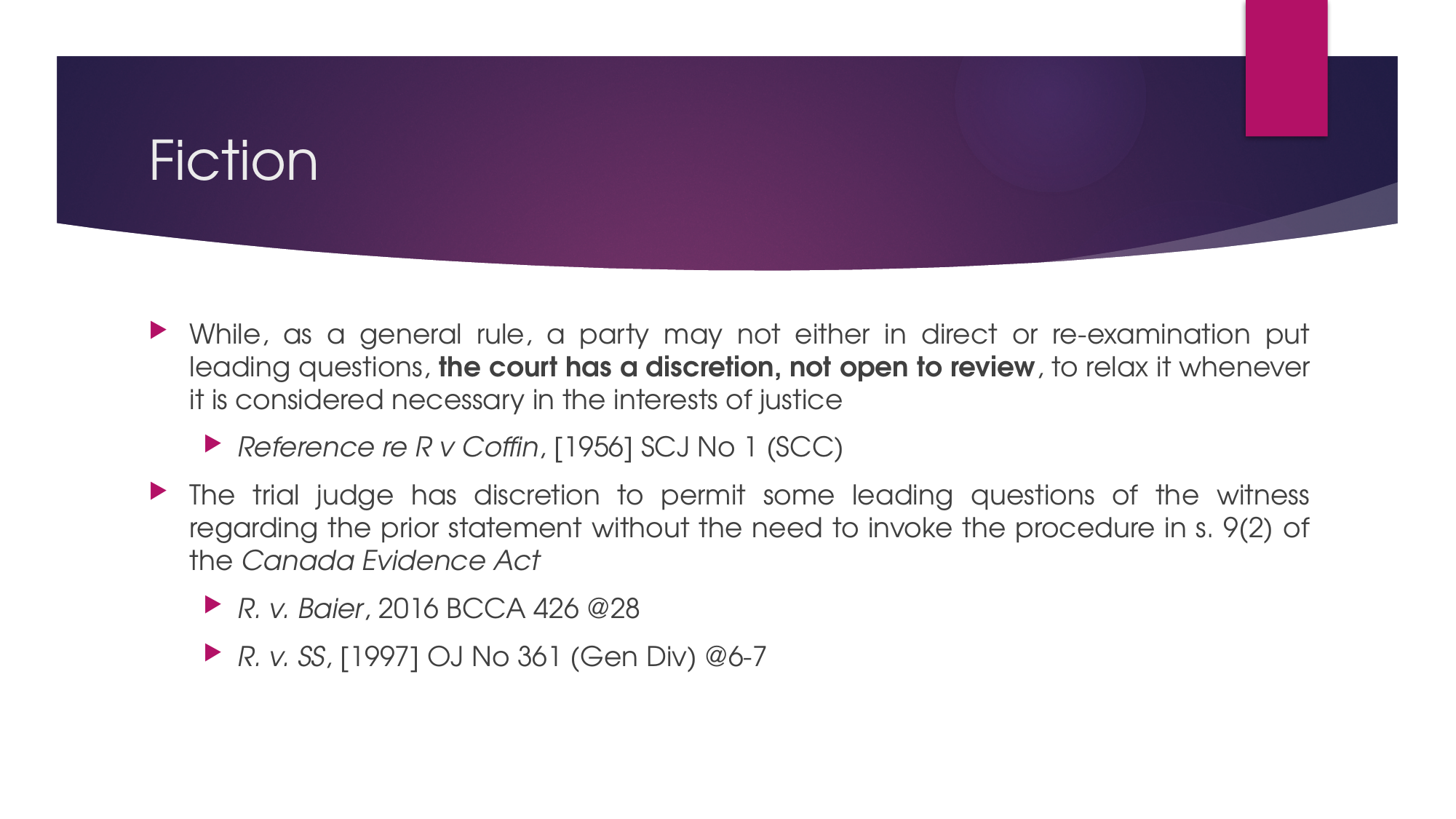

# Fiction
While, as a general rule, a party may not either in direct or re-examination put leading questions, the court has a discretion, not open to review, to relax it whenever it is considered necessary in the interests of justice
Reference re R v Coffin, [1956] SCJ No 1 (SCC)
The trial judge has discretion to permit some leading questions of the witness regarding the prior statement without the need to invoke the procedure in s. 9(2) of the Canada Evidence Act
R. v. Baier, 2016 BCCA 426 @28
R. v. SS, [1997] OJ No 361 (Gen Div) @6-7